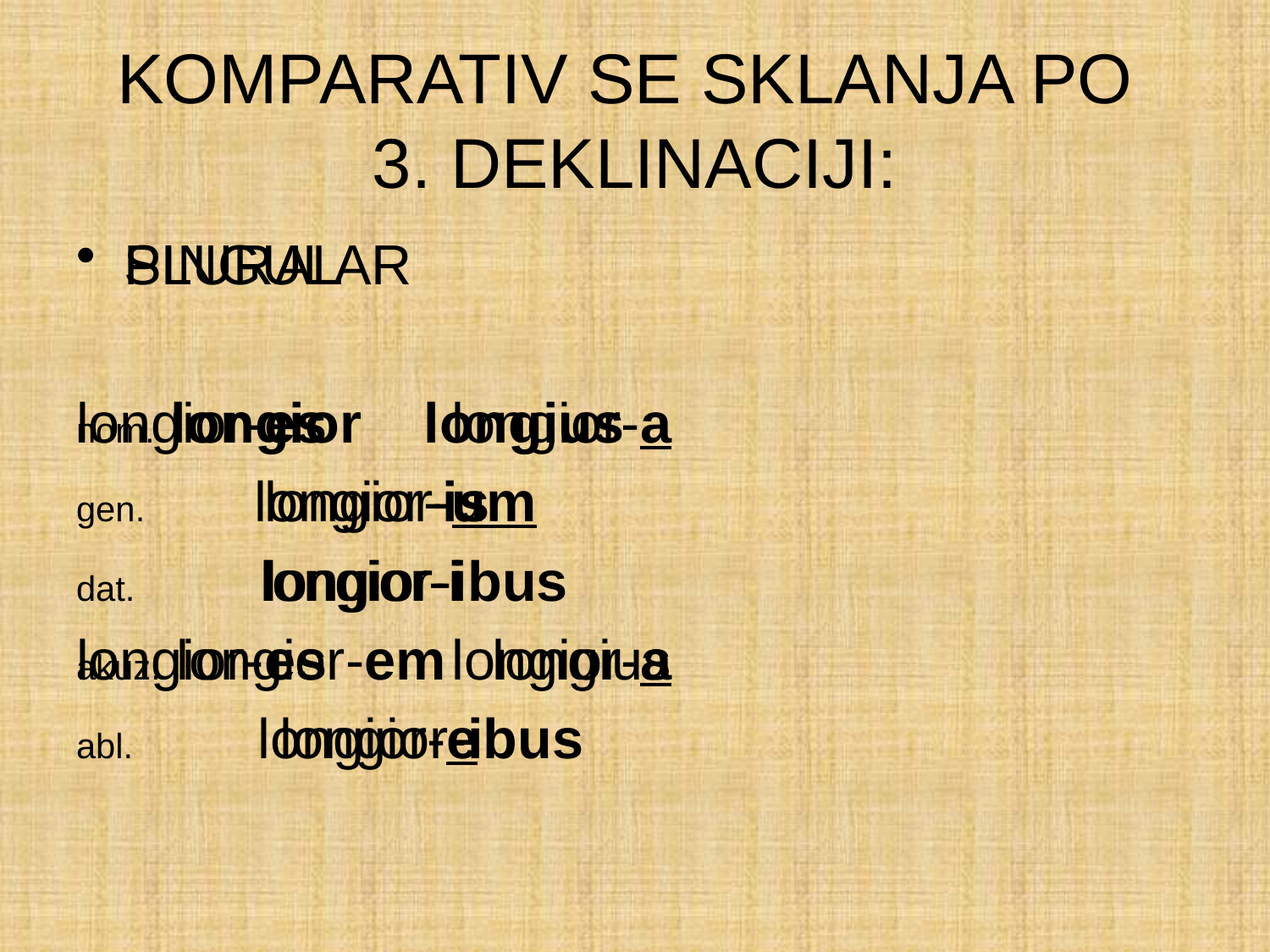

# KOMPARATIV SE SKLANJA PO 3. DEKLINACIJI:
SINGULAR

nom. longior    longius
gen.       longior-is
dat.        longior-i
akuz. longior-em   longius
abl.        longior-e
PLURAL

longior-es        longior-a
            longior-um
            longior-ibus
longior-es        longior-a
             longior-ibus